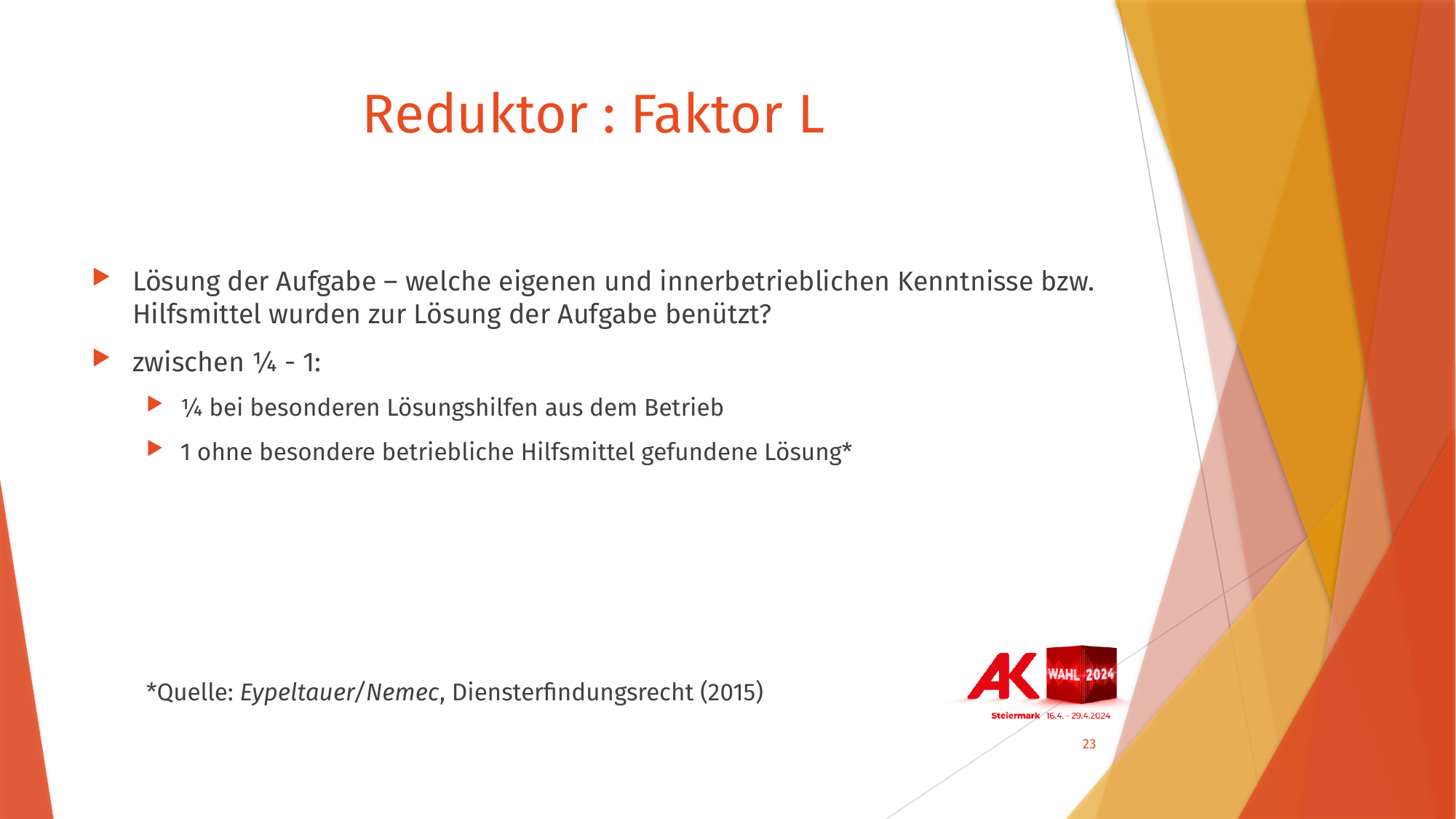

# Reduktor : Faktor L
Lösung der Aufgabe – welche eigenen und innerbetrieblichen Kenntnisse bzw. Hilfsmittel wurden zur Lösung der Aufgabe benützt?
zwischen ¼ - 1:
¼ bei besonderen Lösungshilfen aus dem Betrieb
1 ohne besondere betriebliche Hilfsmittel gefundene Lösung*

*Quelle: Eypeltauer/Nemec, Diensterfindungsrecht (2015)
23